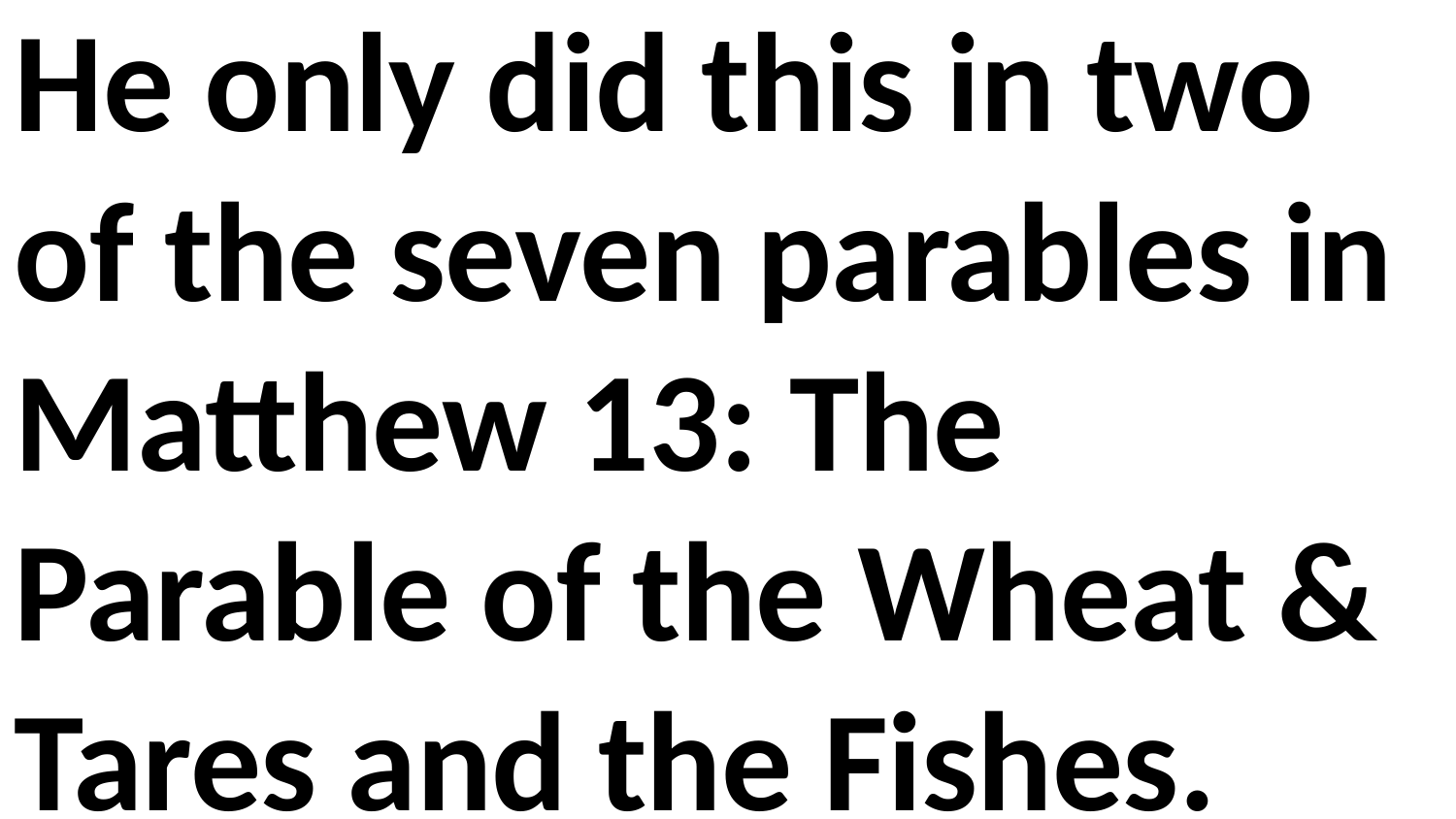

He only did this in two of the seven parables in Matthew 13: The Parable of the Wheat & Tares and the Fishes.